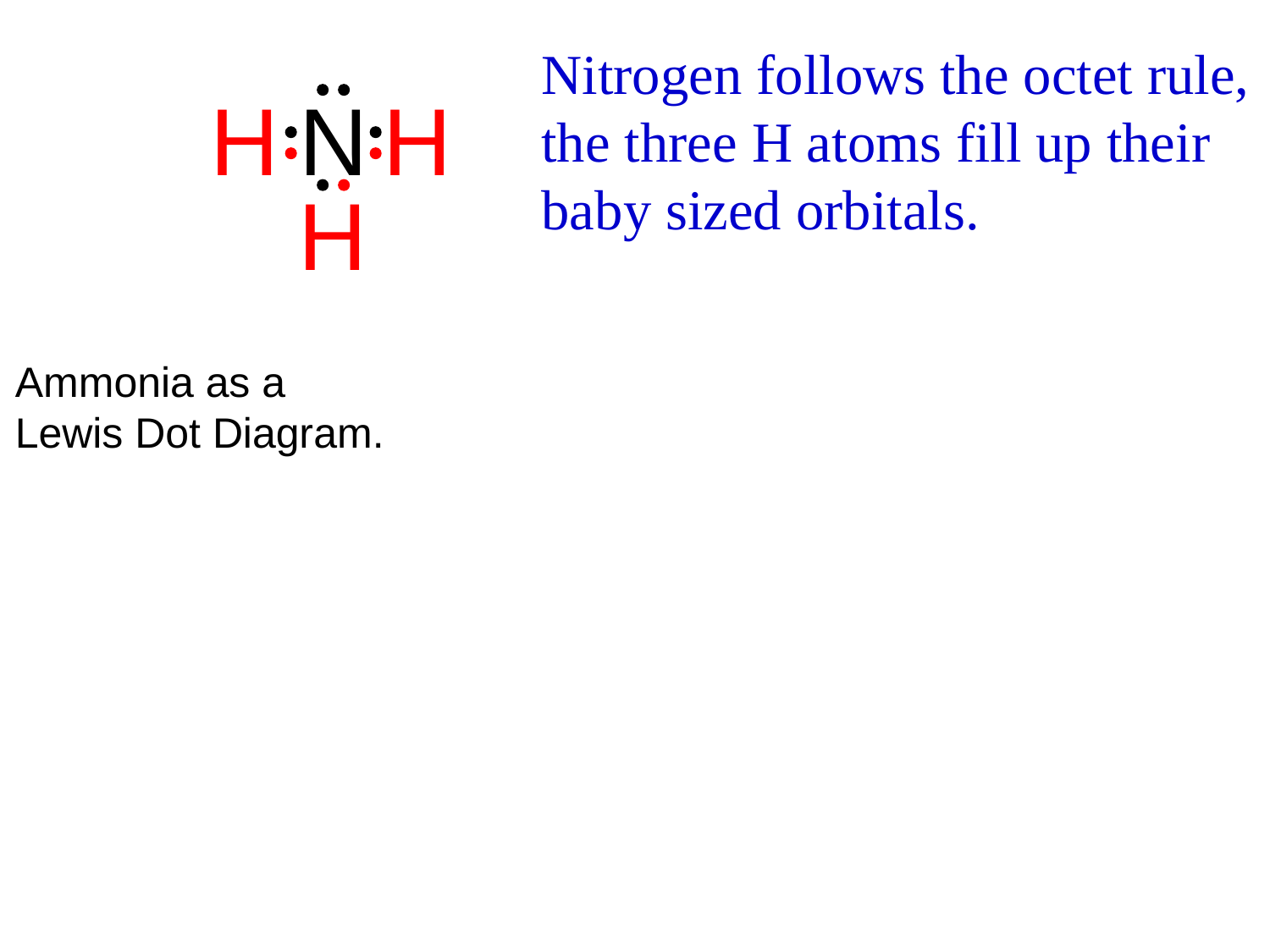

Nitrogen follows the octet rule, the three H atoms fill up their baby sized orbitals.
H
N
H

H

Ammonia as a
Lewis Dot Diagram.